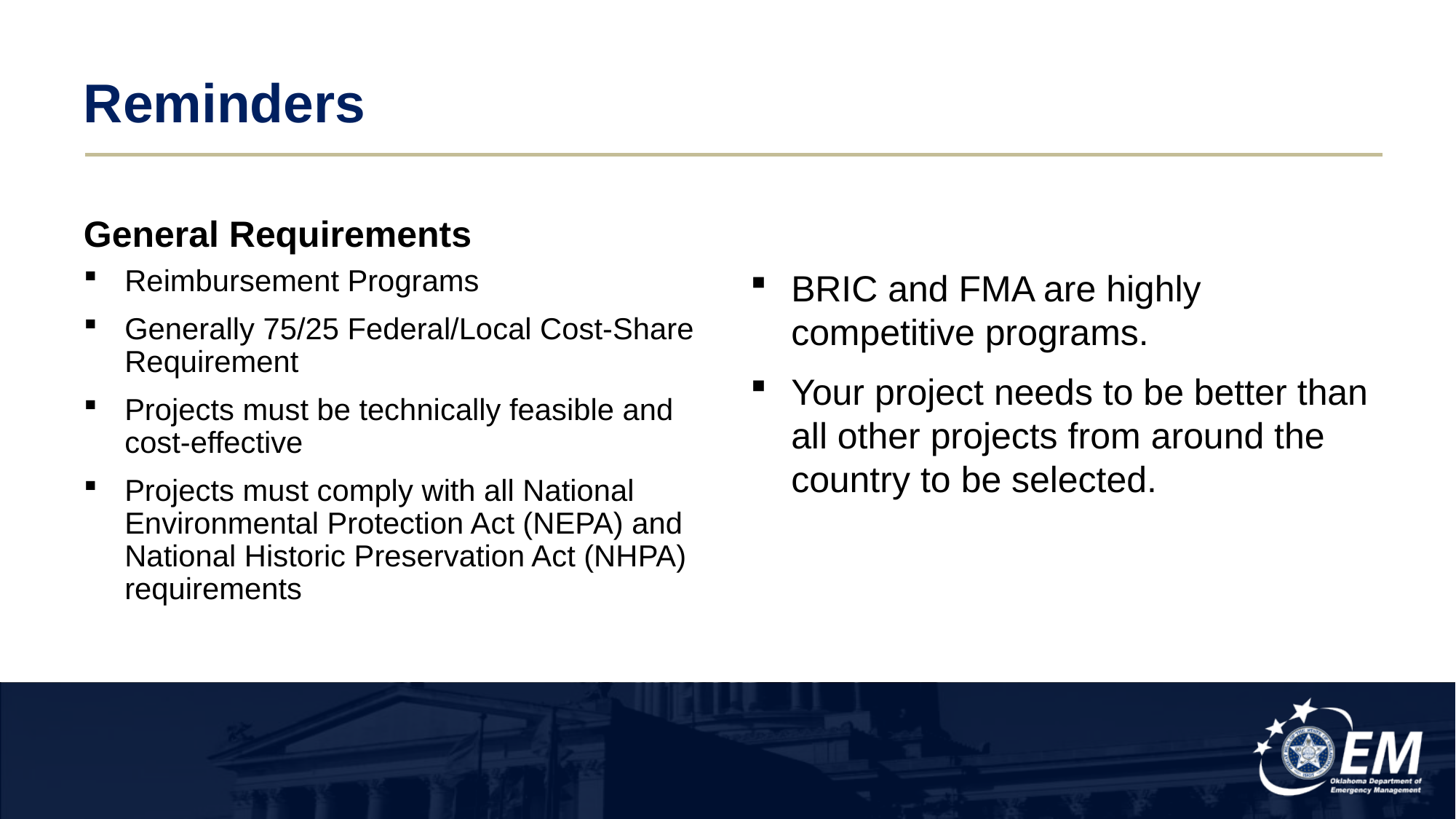

# Reminders
General Requirements

Reimbursement Programs
Generally 75/25 Federal/Local Cost-Share Requirement
Projects must be technically feasible and cost-effective
Projects must comply with all National Environmental Protection Act (NEPA) and National Historic Preservation Act (NHPA) requirements

BRIC and FMA are highly competitive programs.
Your project needs to be better than all other projects from around the country to be selected.